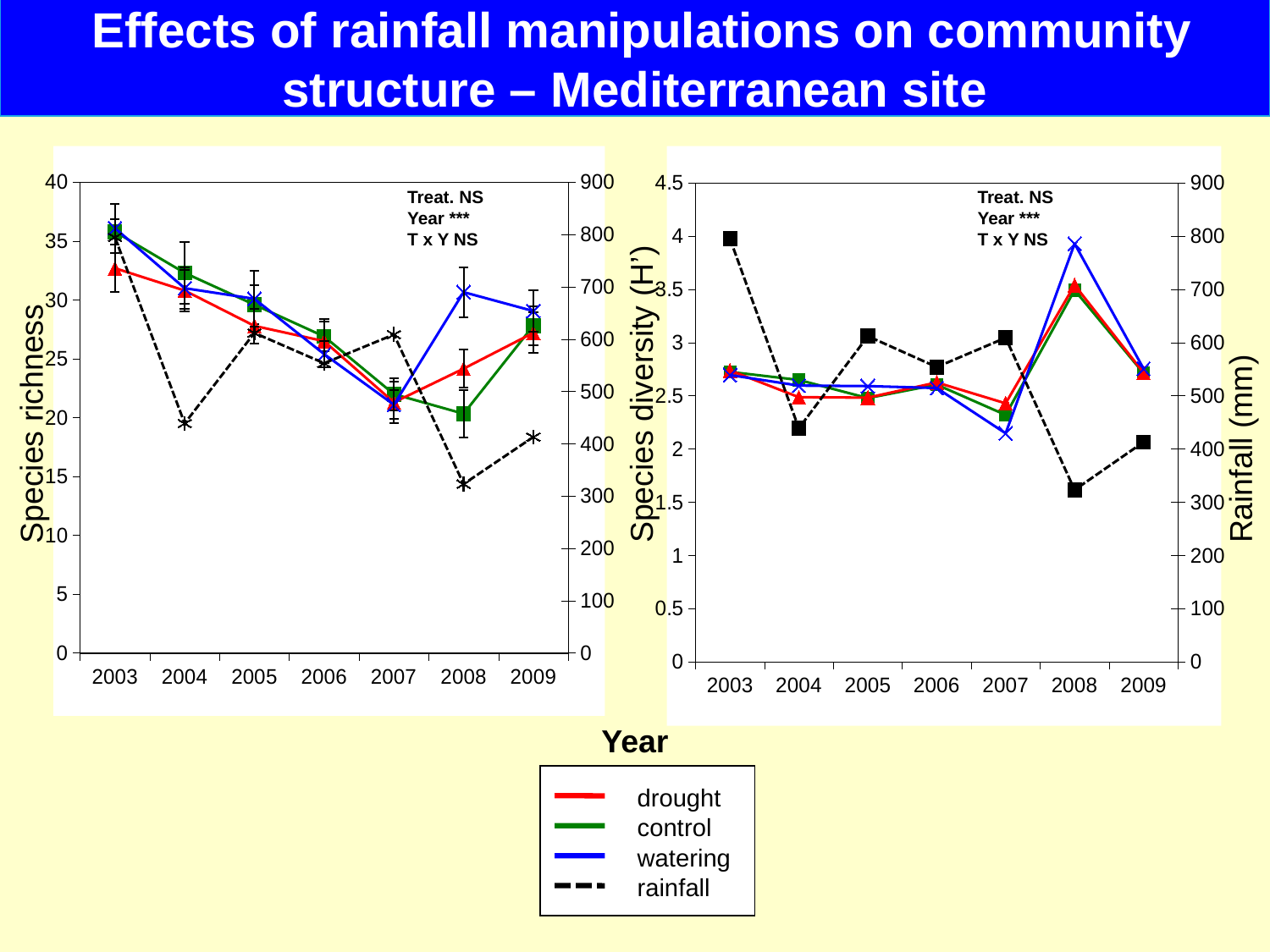

Effects of rainfall manipulations on community
structure – Mediterranean site

### Chart

| Category | c | d | i | rain |
|---|---|---|---|---|
| 2003 | 35.800000000000004 | 32.7 | 36.1 | 795.0 |
| 2004 | 32.300000000000004 | 30.8 | 31.0 | 439.0 |
| 2005 | 29.6 | 27.8 | 30.1 | 612.0 |
| 2006 | 26.9 | 26.5 | 25.4 | 554.0 |
| 2007 | 22.0 | 21.3 | 21.1 | 609.0 |
| 2008 | 20.3333333 | 24.1666667 | 30.6666667 | 323.0 |
| 2009 | 27.822222216666592 | 27.211111116666746 | 29.06111111666669 | 413.0 |

### Chart

| Category | c | d | i | rain |
|---|---|---|---|---|
| 2003 | 2.7242 | 2.7383 | 2.6947 | 795.0 |
| 2004 | 2.6487 | 2.4865999999999997 | 2.5957999999999997 | 439.0 |
| 2005 | 2.4782999999999977 | 2.4825999999999997 | 2.5909 | 612.0 |
| 2006 | 2.6047 | 2.6254 | 2.5725999999999987 | 554.0 |
| 2007 | 2.3202 | 2.4293 | 2.1473000000000084 | 609.0 |
| 2008 | 3.4929999999999977 | 3.54016667 | 3.929 | 323.0 |
| 2009 | 2.7115166666666672 | 2.717061111666667 | 2.7550499999999967 | 413.0 |
Treat. NS   Year ***           T x Y NS
Treat. NS   Year ***           T x Y NS
Species diversity (H’)
Rainfall (mm)
Species richness
Year

drought

control

watering

rainfall